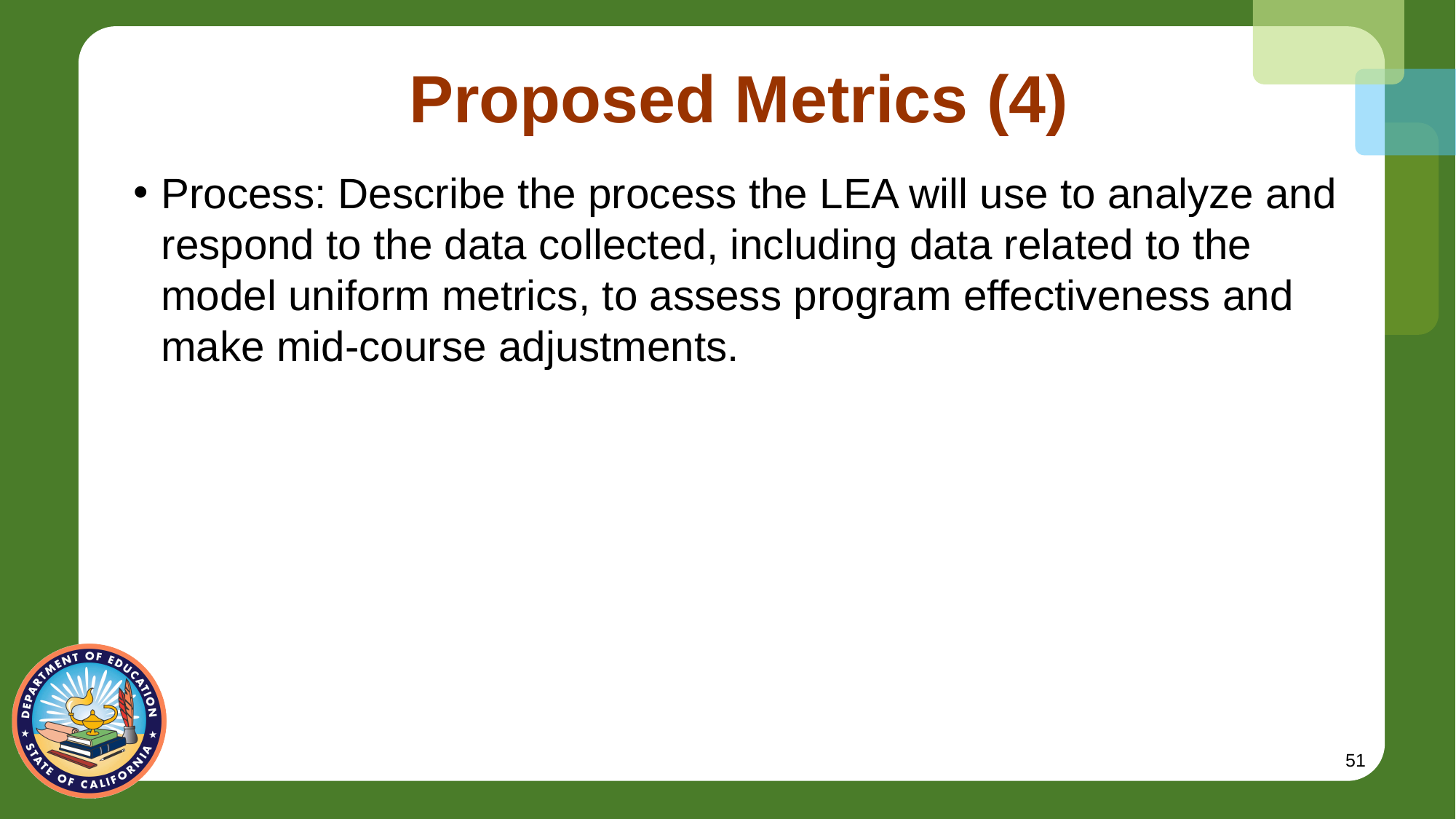

# Proposed Metrics (4)
Process: Describe the process the LEA will use to analyze and respond to the data collected, including data related to the model uniform metrics, to assess program effectiveness and make mid-course adjustments.
51